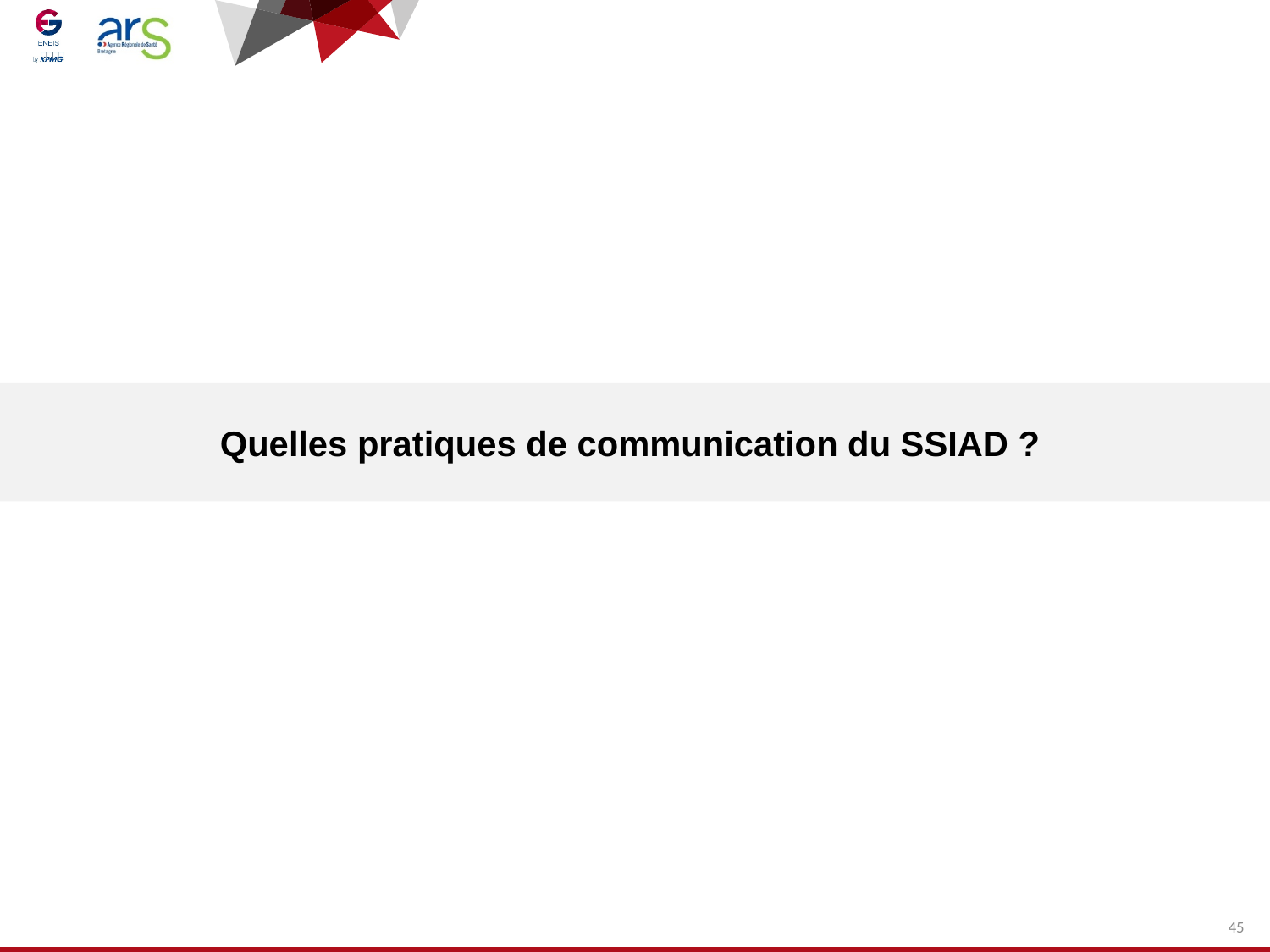

Quelles pratiques de communication du SSIAD ?
45